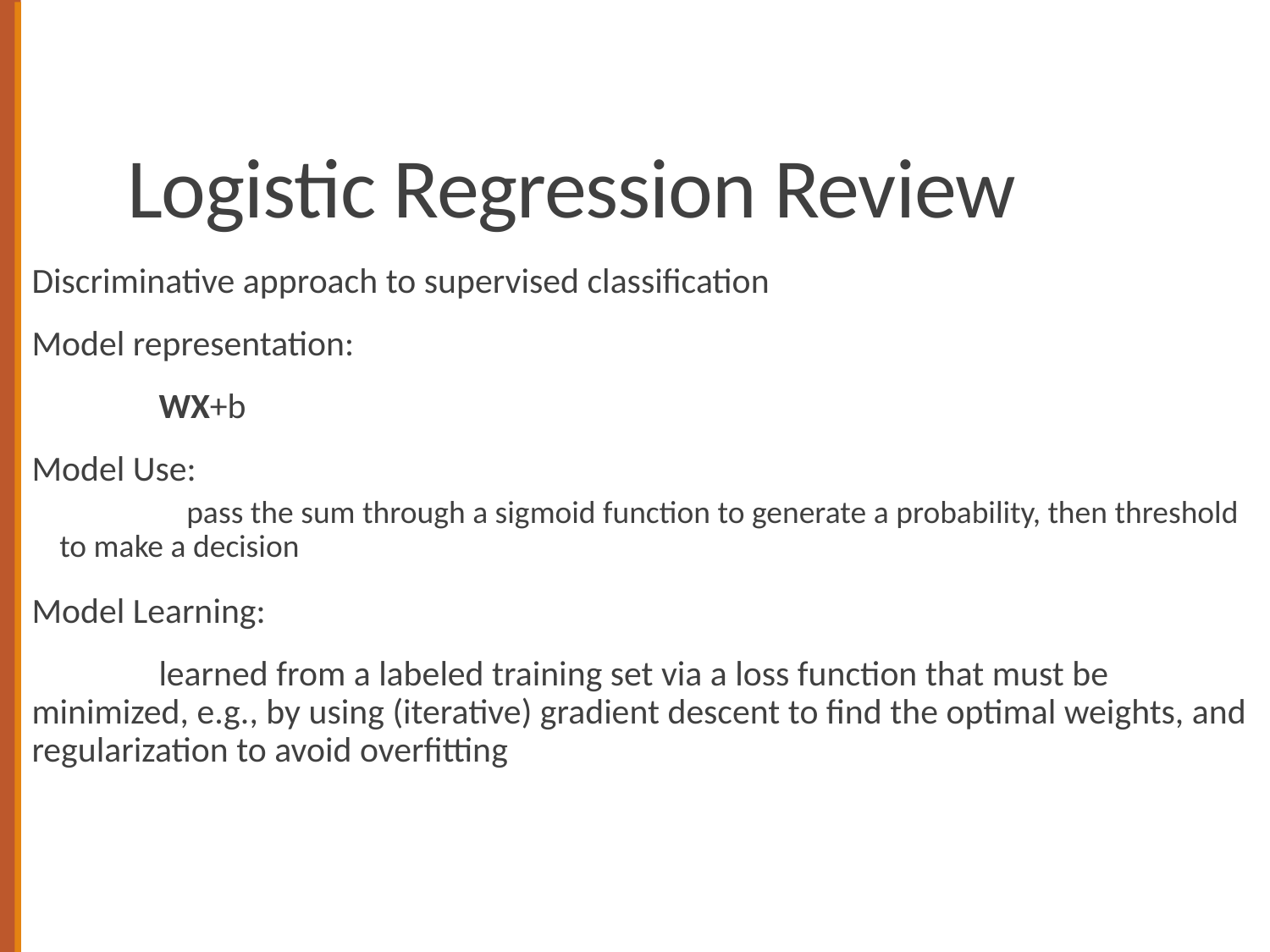

# Logistic Regression Review
Discriminative approach to supervised classification
Model representation:
	WX+b
Model Use:
	pass the sum through a sigmoid function to generate a probability, then threshold to make a decision
Model Learning:
	learned from a labeled training set via a loss function that must be minimized, e.g., by using (iterative) gradient descent to find the optimal weights, and regularization to avoid overfitting